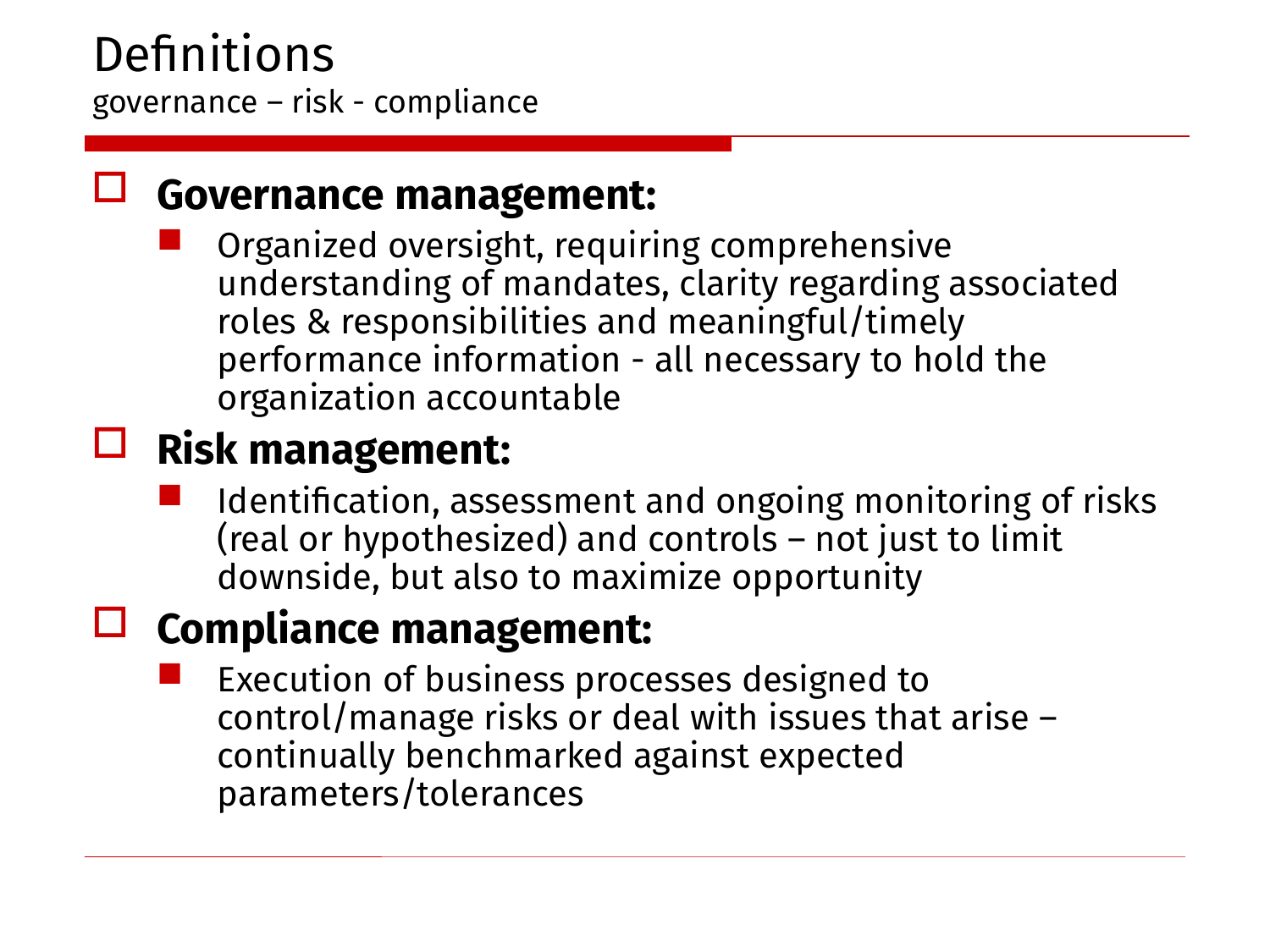

# Definitions governance – risk - compliance
Governance management:
Organized oversight, requiring comprehensive understanding of mandates, clarity regarding associated roles & responsibilities and meaningful/timely performance information - all necessary to hold the organization accountable
Risk management:
Identification, assessment and ongoing monitoring of risks (real or hypothesized) and controls – not just to limit downside, but also to maximize opportunity
Compliance management:
Execution of business processes designed to control/manage risks or deal with issues that arise – continually benchmarked against expected parameters/tolerances